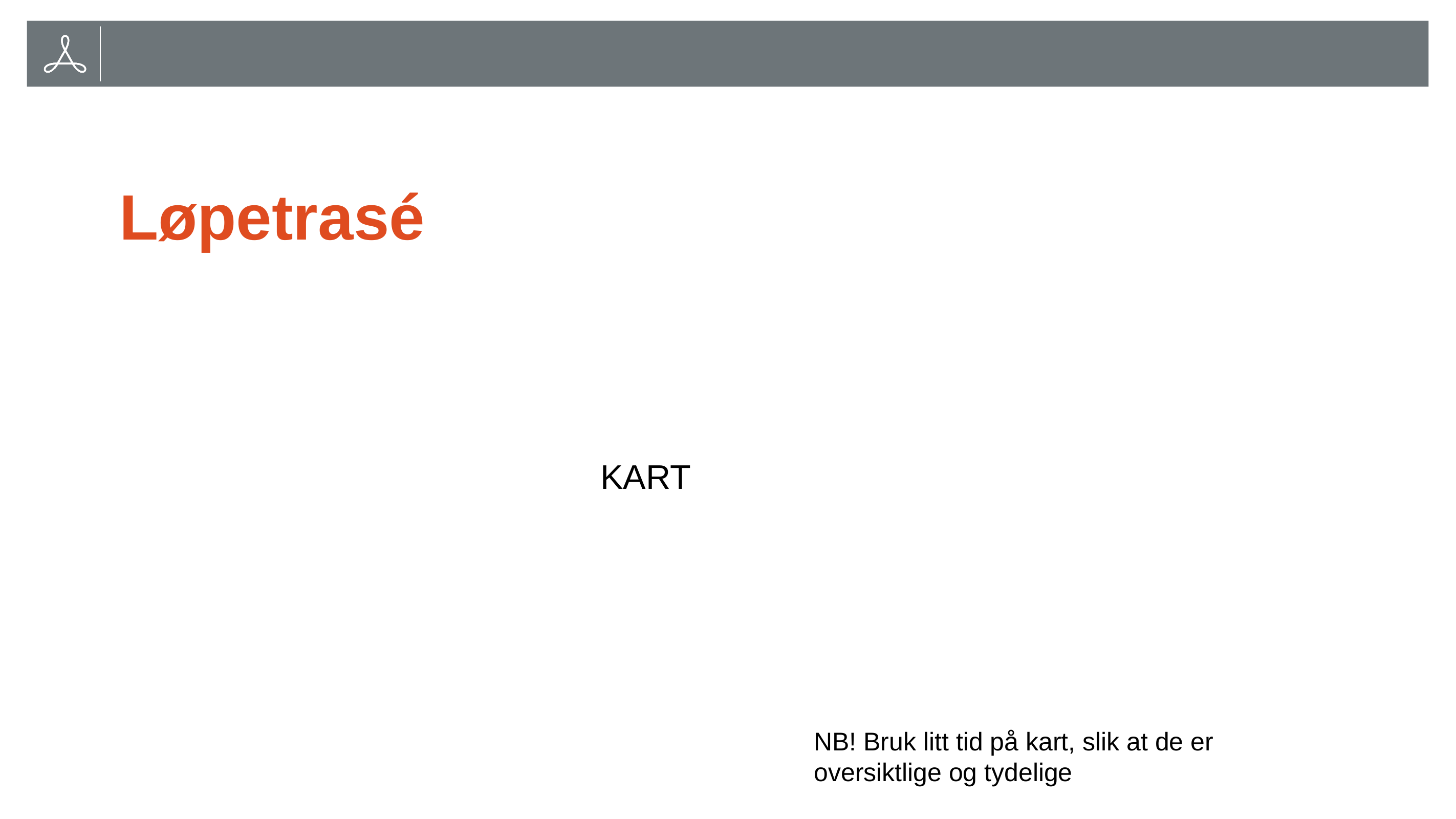

# Løpetrasé

KART
NB! Bruk litt tid på kart, slik at de er
oversiktlige og tydelige